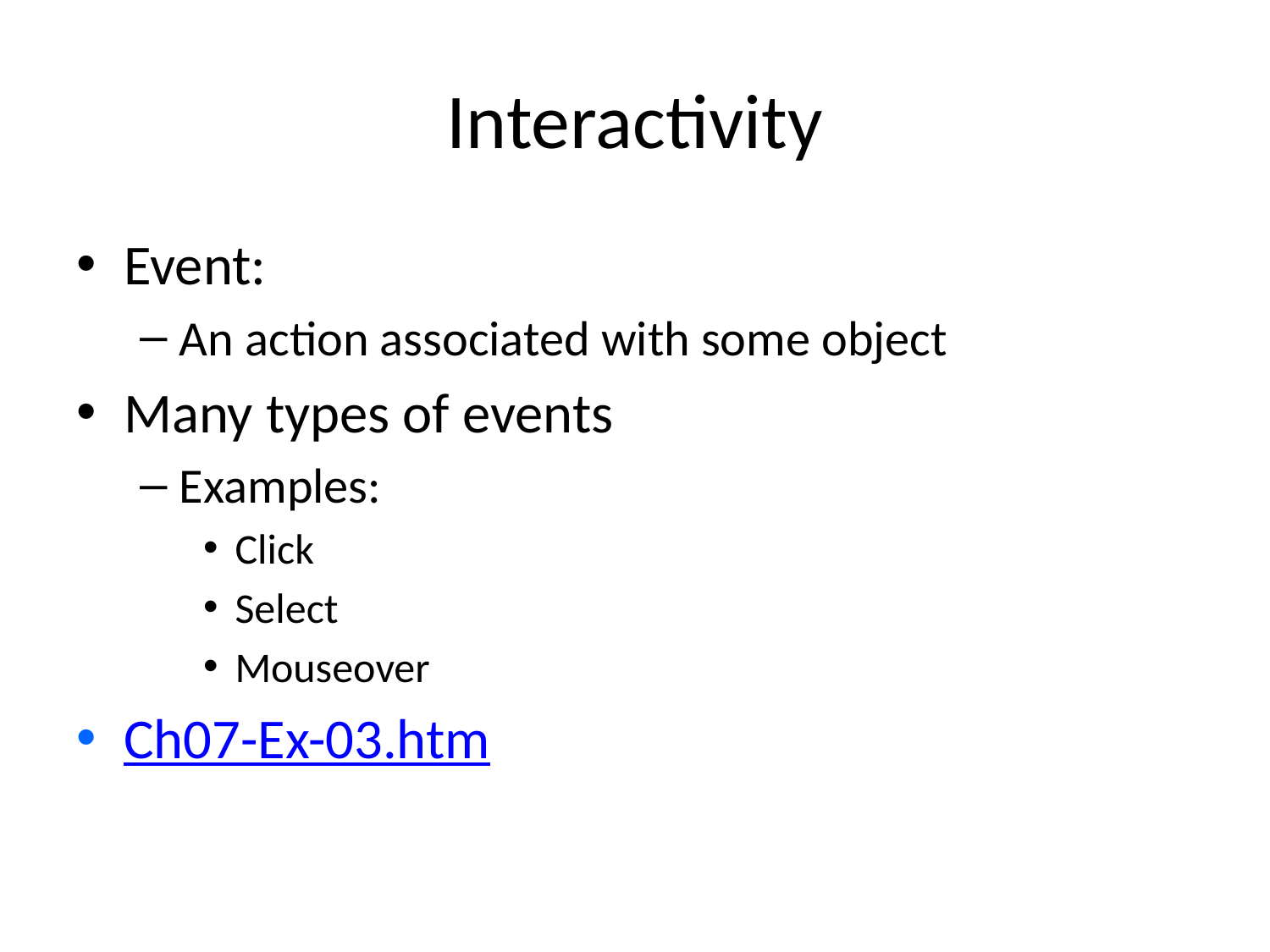

# Interactivity
Event:
An action associated with some object
Many types of events
Examples:
Click
Select
Mouseover
Ch07-Ex-03.htm